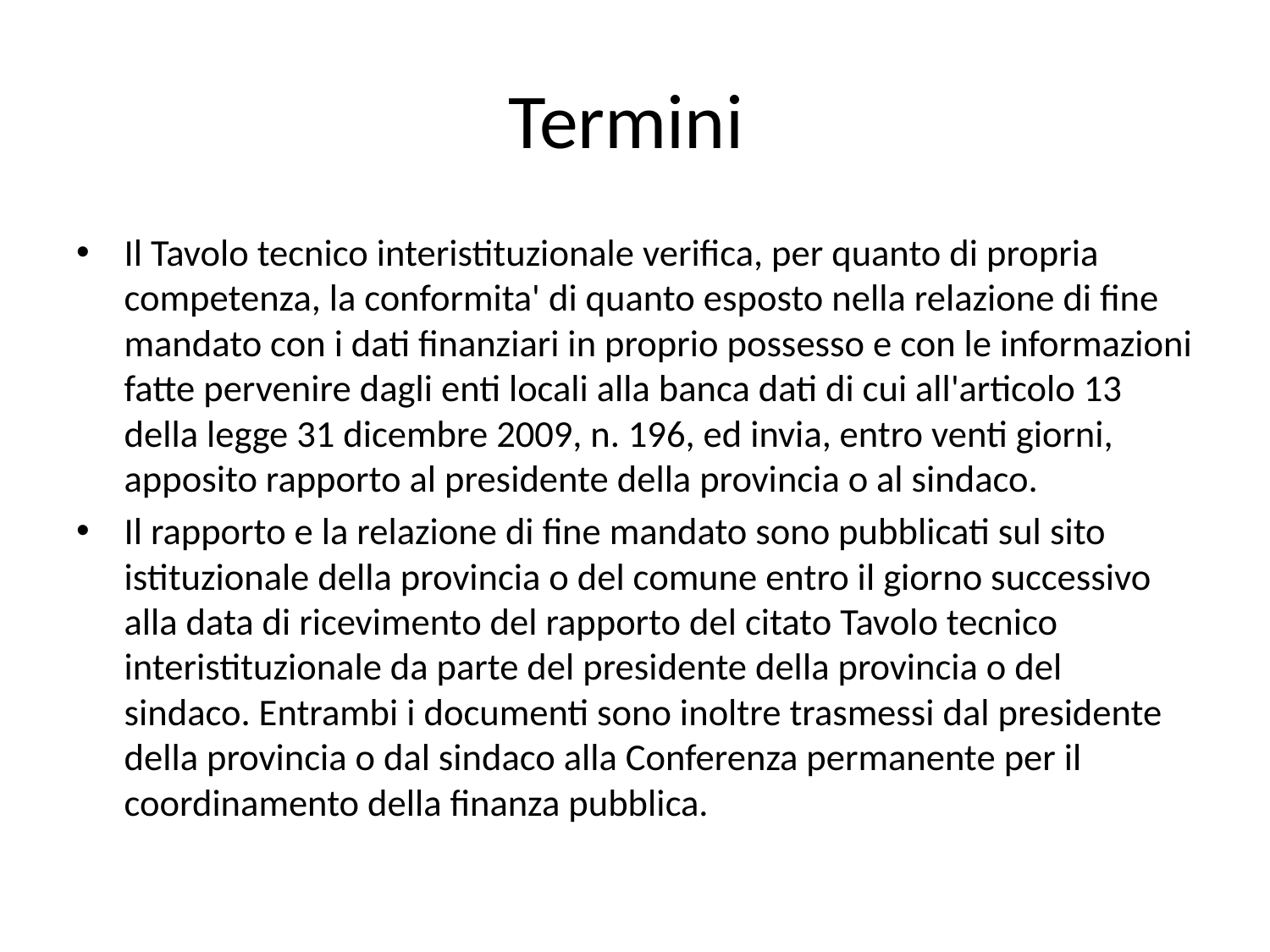

# Termini
Il Tavolo tecnico interistituzionale verifica, per quanto di propria competenza, la conformita' di quanto esposto nella relazione di fine mandato con i dati finanziari in proprio possesso e con le informazioni fatte pervenire dagli enti locali alla banca dati di cui all'articolo 13 della legge 31 dicembre 2009, n. 196, ed invia, entro venti giorni, apposito rapporto al presidente della provincia o al sindaco.
Il rapporto e la relazione di fine mandato sono pubblicati sul sito istituzionale della provincia o del comune entro il giorno successivo alla data di ricevimento del rapporto del citato Tavolo tecnico interistituzionale da parte del presidente della provincia o del sindaco. Entrambi i documenti sono inoltre trasmessi dal presidente della provincia o dal sindaco alla Conferenza permanente per il coordinamento della finanza pubblica.